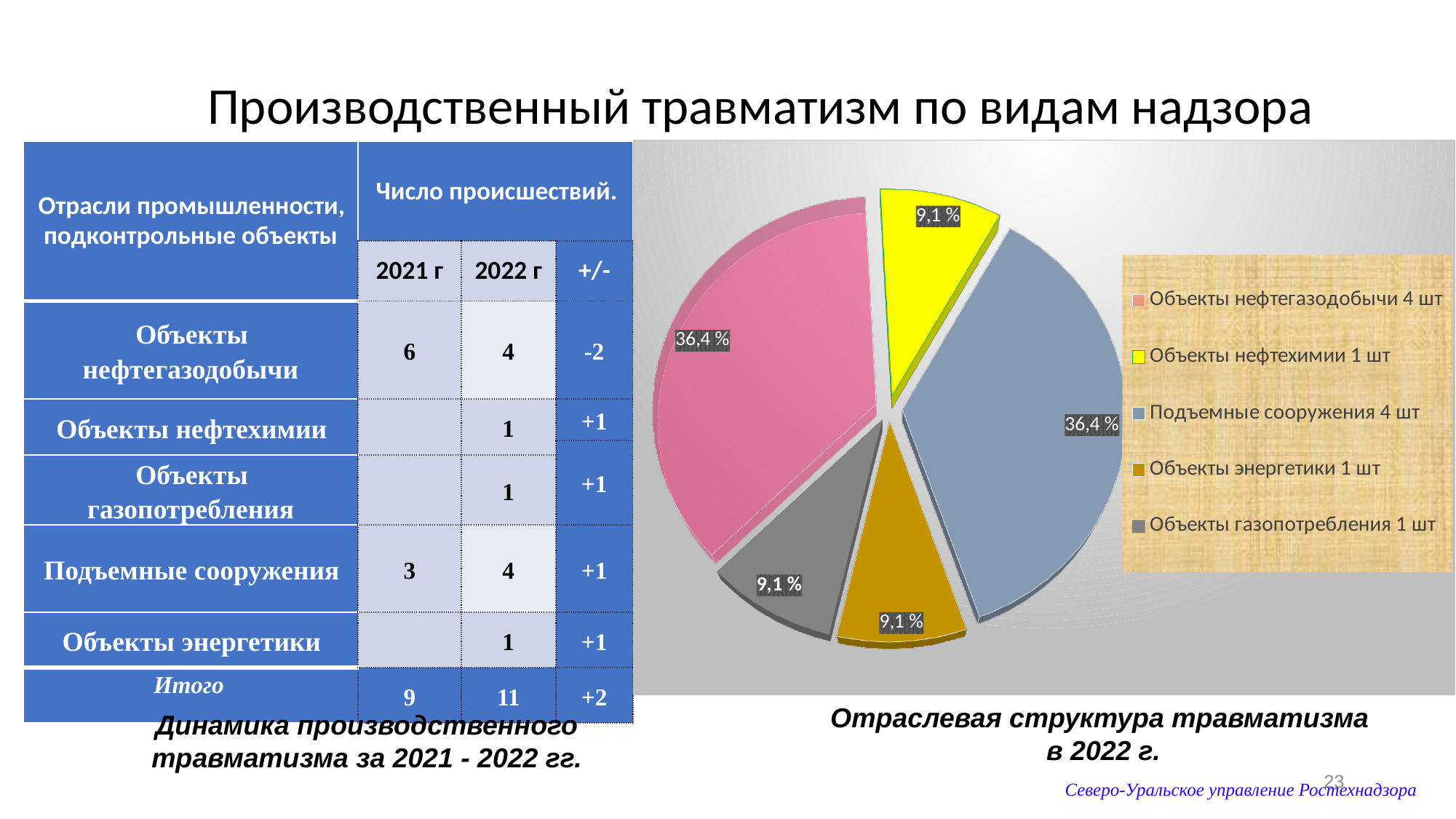

# Производственный травматизм по видам надзора

[unsupported chart]

| Отрасли промышленности, подконтрольные объекты | Число происшествий. |  |  |
| --- | --- | --- | --- |
|  | 2021 г | 2022 г | +/- |
| Объекты нефтегазодобычи | 6 | 4 | -2 |
| Объекты нефтехимии |  | 1 | +1 |
|  |  |  | +1 |
| Объекты газопотребления |  | 1 |  |
| Подъемные сооружения | 3 | 4 | +1 |
| Объекты энергетики |  | 1 | +1 |
| Итого | 9 | 11 | +2 |
Отраслевая структура травматизма
 в 2022 г.
Динамика производственного
травматизма за 2021 - 2022 гг.
23
Северо-Уральское управление Ростехнадзора